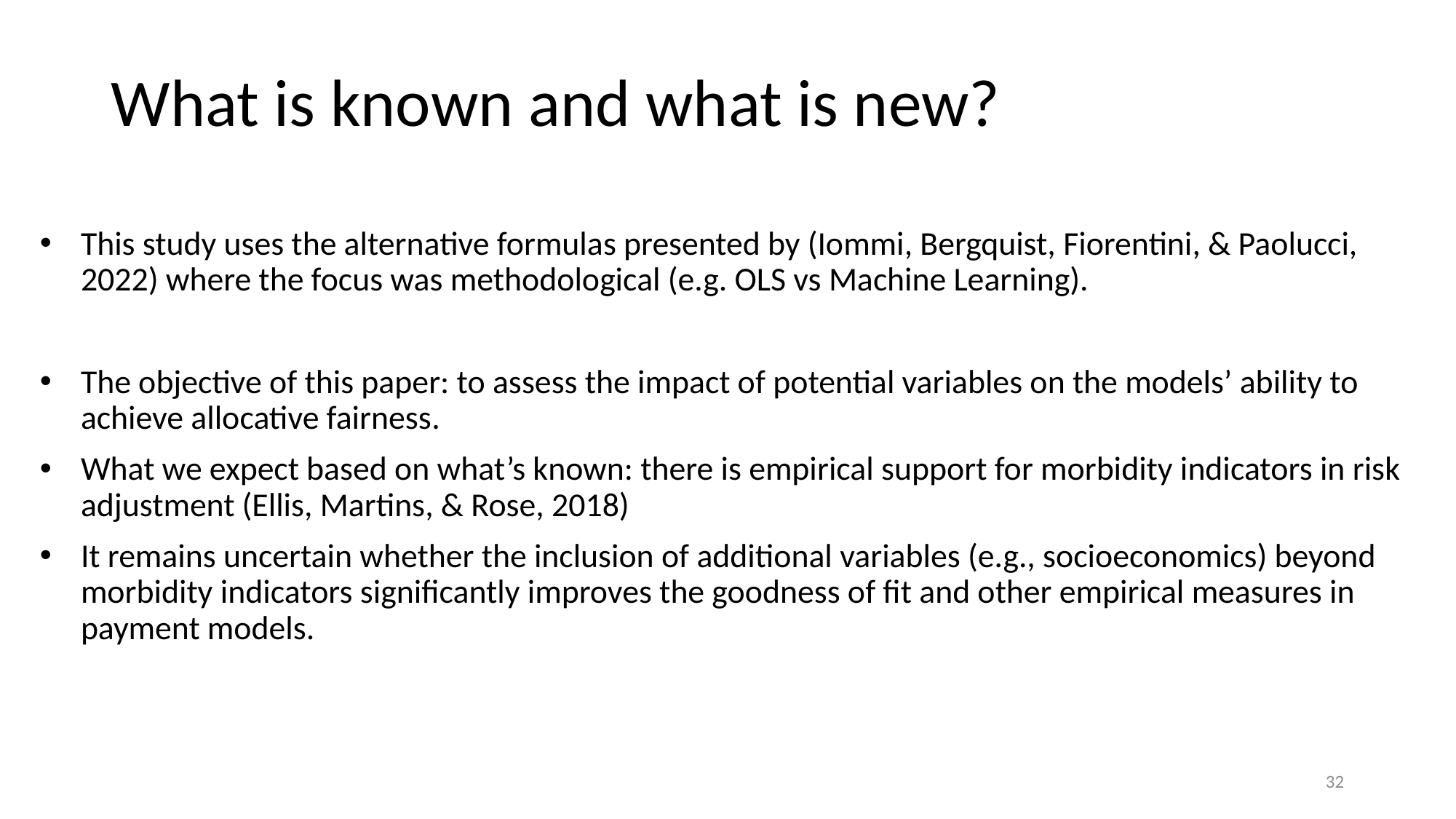

# What is known and what is new?

This study uses the alternative formulas presented by (Iommi, Bergquist, Fiorentini, & Paolucci, 2022) where the focus was methodological (e.g. OLS vs Machine Learning).

The objective of this paper: to assess the impact of potential variables on the models’ ability to achieve allocative fairness.
What we expect based on what’s known: there is empirical support for morbidity indicators in risk adjustment (Ellis, Martins, & Rose, 2018)
It remains uncertain whether the inclusion of additional variables (e.g., socioeconomics) beyond morbidity indicators significantly improves the goodness of fit and other empirical measures in payment models.
32